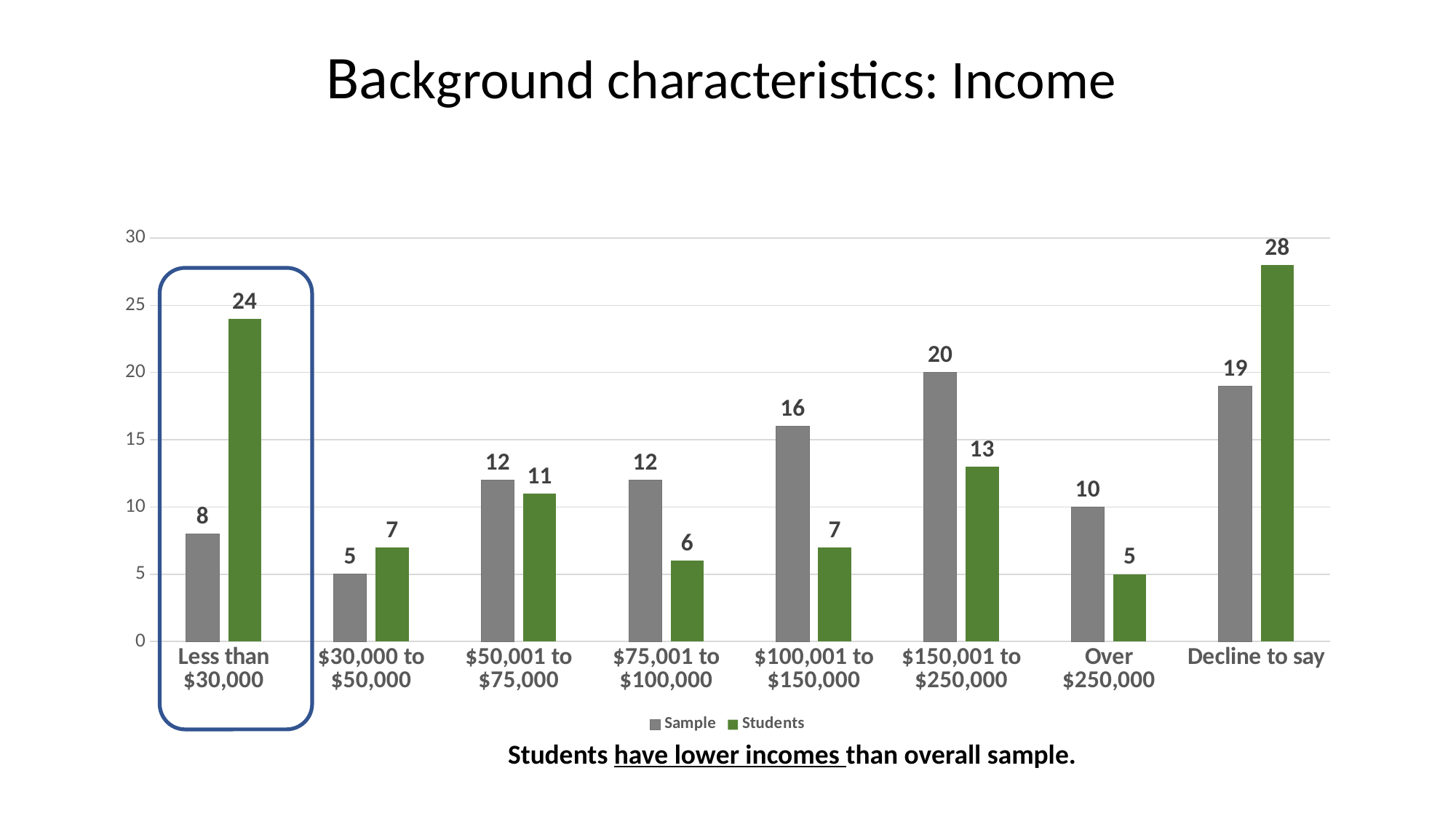

# Background characteristics: Income

### Chart

| Category | Sample | Students |
|---|---|---|
| Less than $30,000 | 8.0 | 24.0 |
| $30,000 to $50,000 | 5.0 | 7.0 |
| $50,001 to $75,000 | 12.0 | 11.0 |
| $75,001 to $100,000 | 12.0 | 6.0 |
| $100,001 to $150,000 | 16.0 | 7.0 |
| $150,001 to $250,000 | 20.0 | 13.0 |
| Over $250,000 | 10.0 | 5.0 |
| Decline to say | 19.0 | 28.0 |
Students have lower incomes than overall sample.